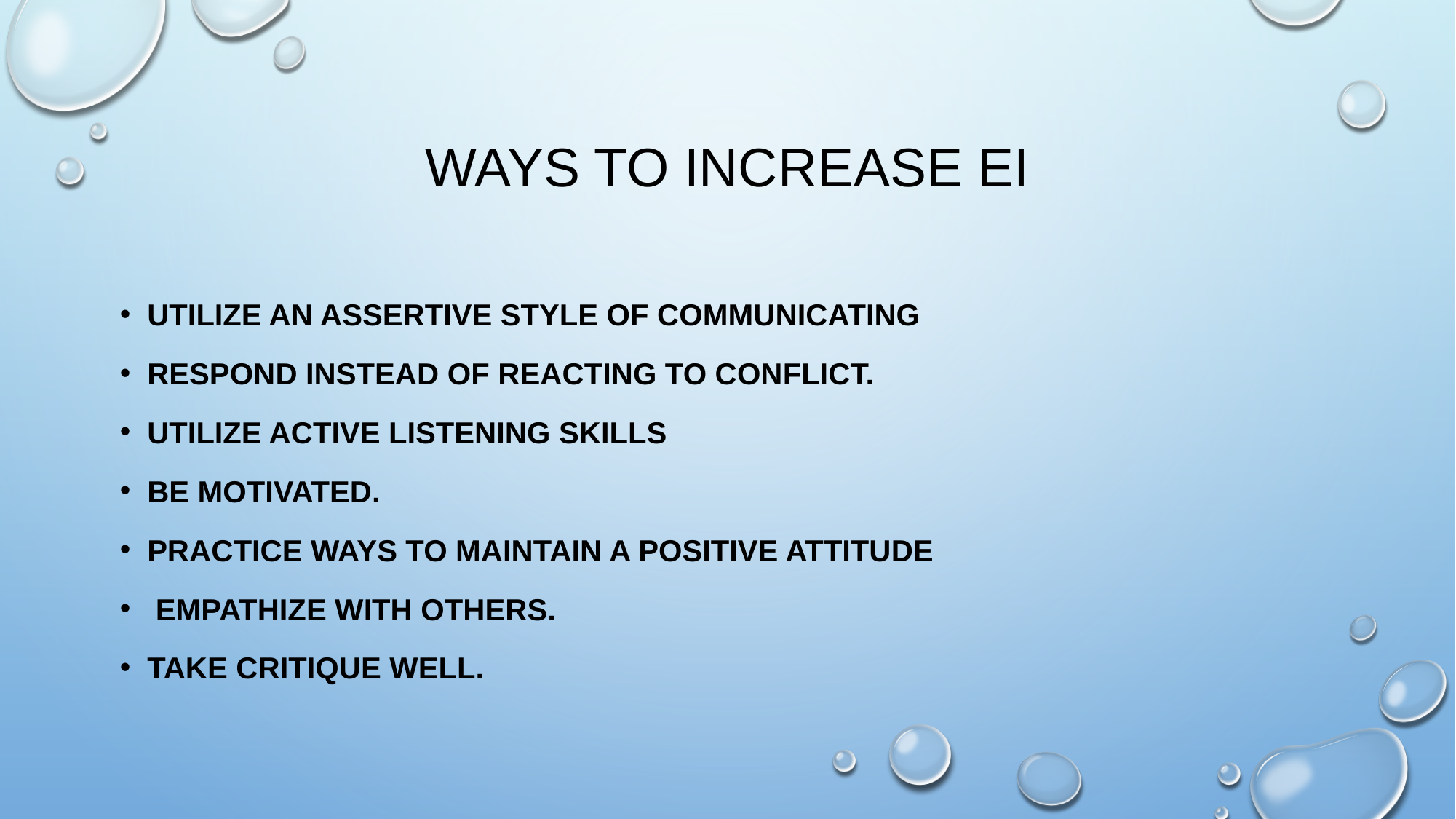

# Ways to increase ei
Utilize an assertive style of communicating
Respond instead of reacting to conflict.
Utilize active listening skills
Be motivated.
Practice ways to maintain a positive attitude
 Empathize with others.
Take critique well.